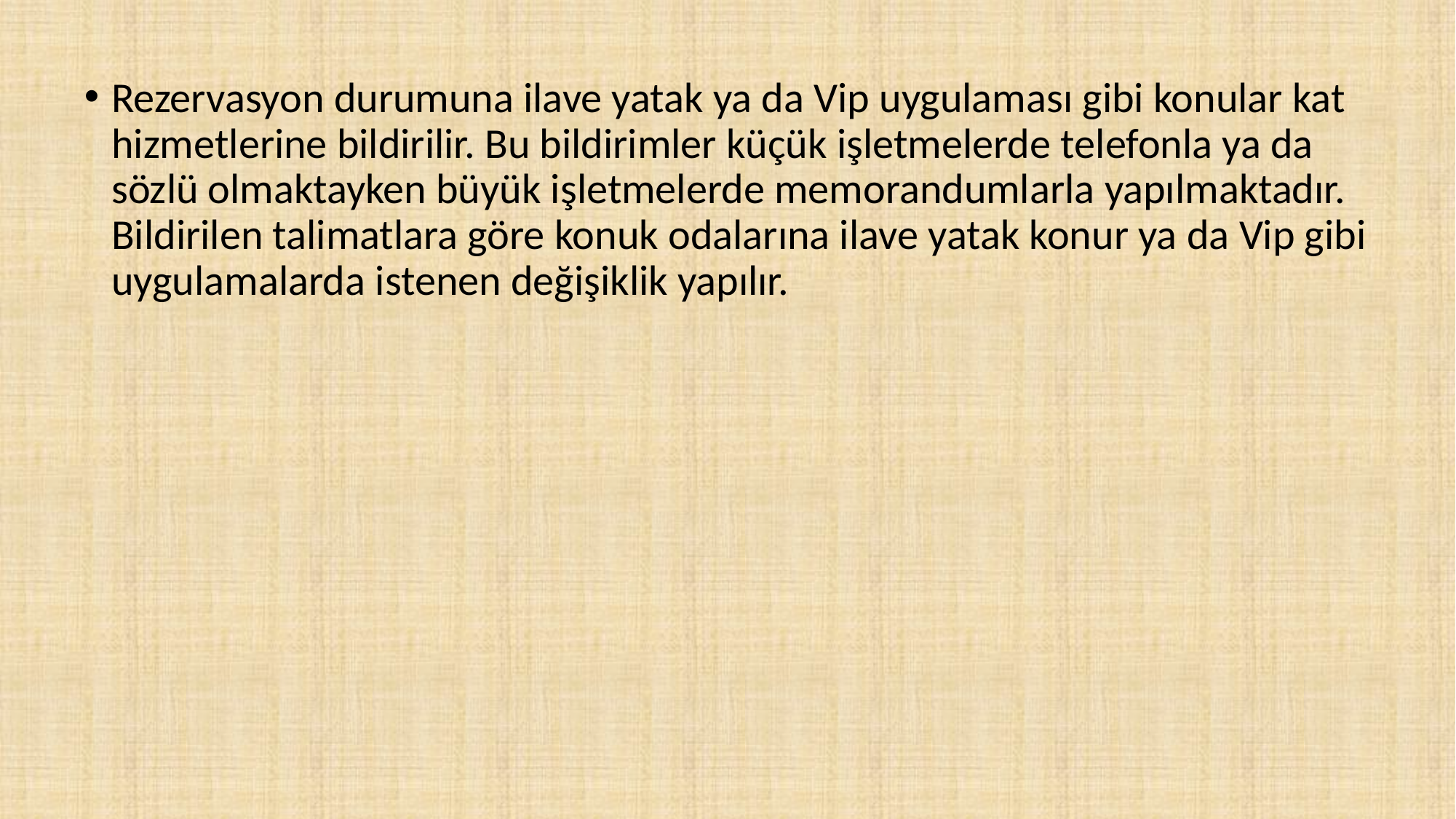

Rezervasyon durumuna ilave yatak ya da Vip uygulaması gibi konular kat hizmetlerine bildirilir. Bu bildirimler küçük işletmelerde telefonla ya da sözlü olmaktayken büyük işletmelerde memorandumlarla yapılmaktadır. Bildirilen talimatlara göre konuk odalarına ilave yatak konur ya da Vip gibi uygulamalarda istenen değişiklik yapılır.